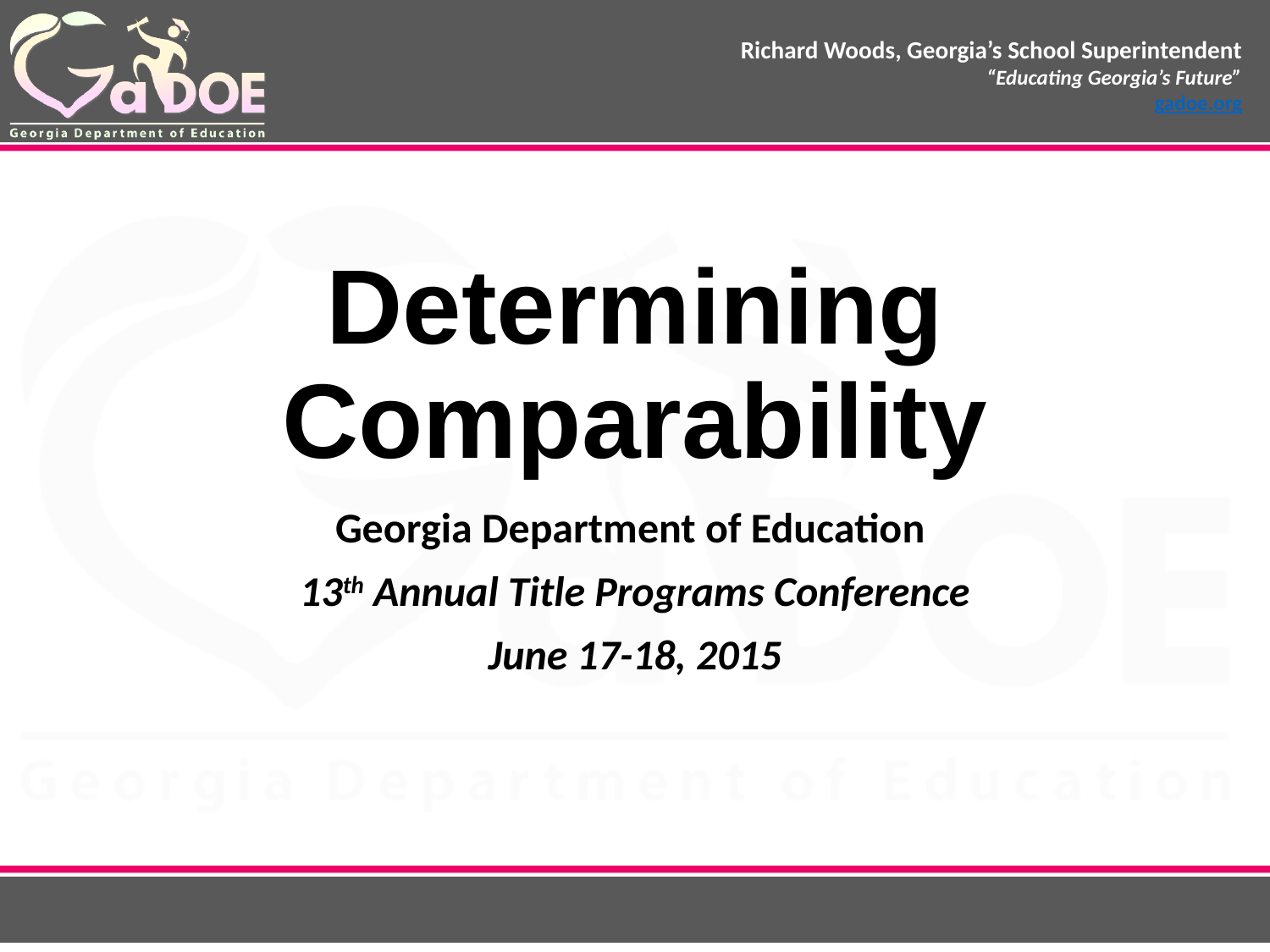

# Determining Comparability
Georgia Department of Education
13th Annual Title Programs Conference
June 17-18, 2015